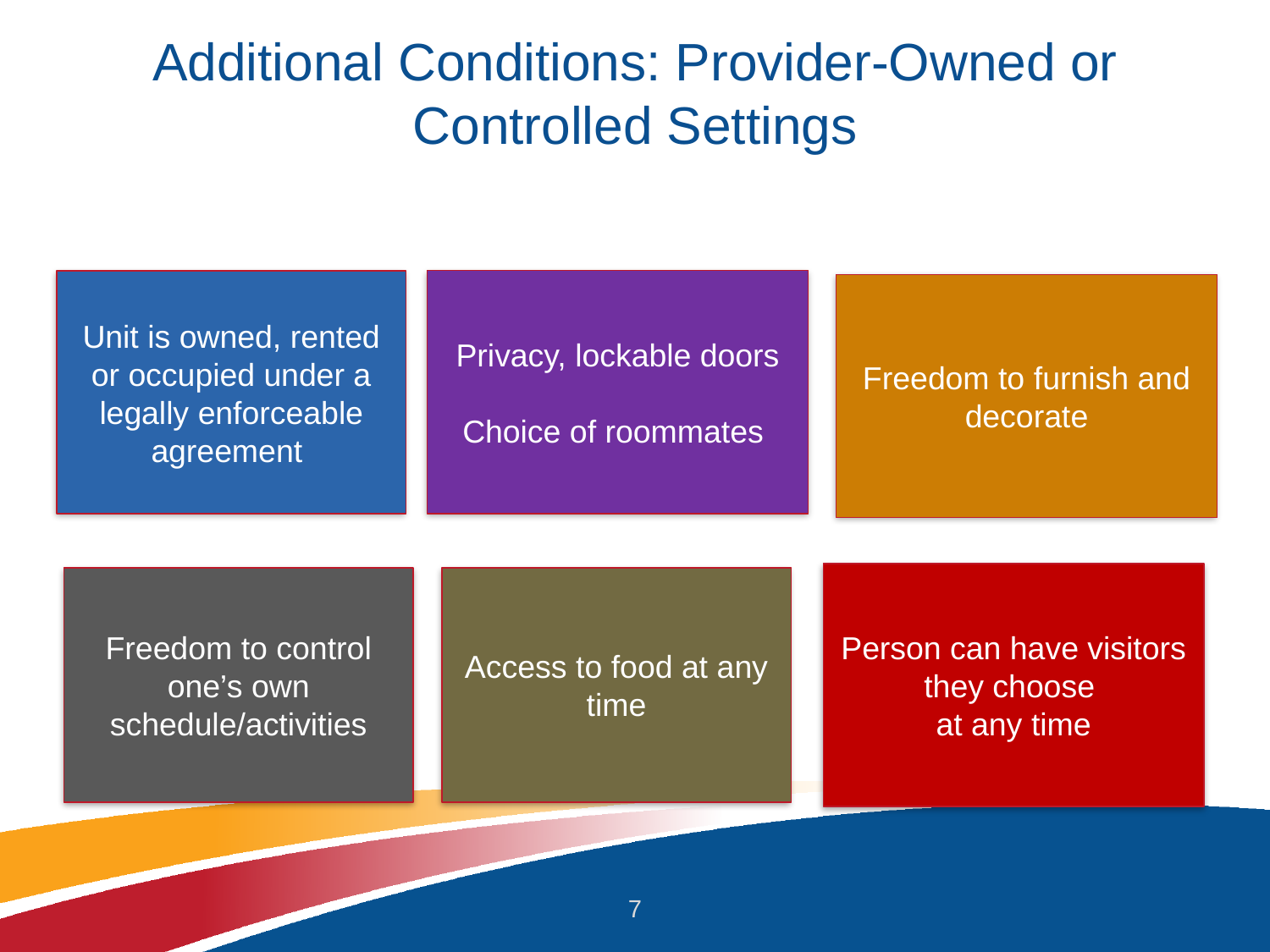

# Additional Conditions: Provider-Owned or Controlled Settings
Privacy, lockable doors

Choice of roommates
Unit is owned, rented or occupied under a legally enforceable agreement
Freedom to furnish and decorate
Person can have visitors they choose
at any time
Freedom to control one’s own schedule/activities
Access to food at any time
7